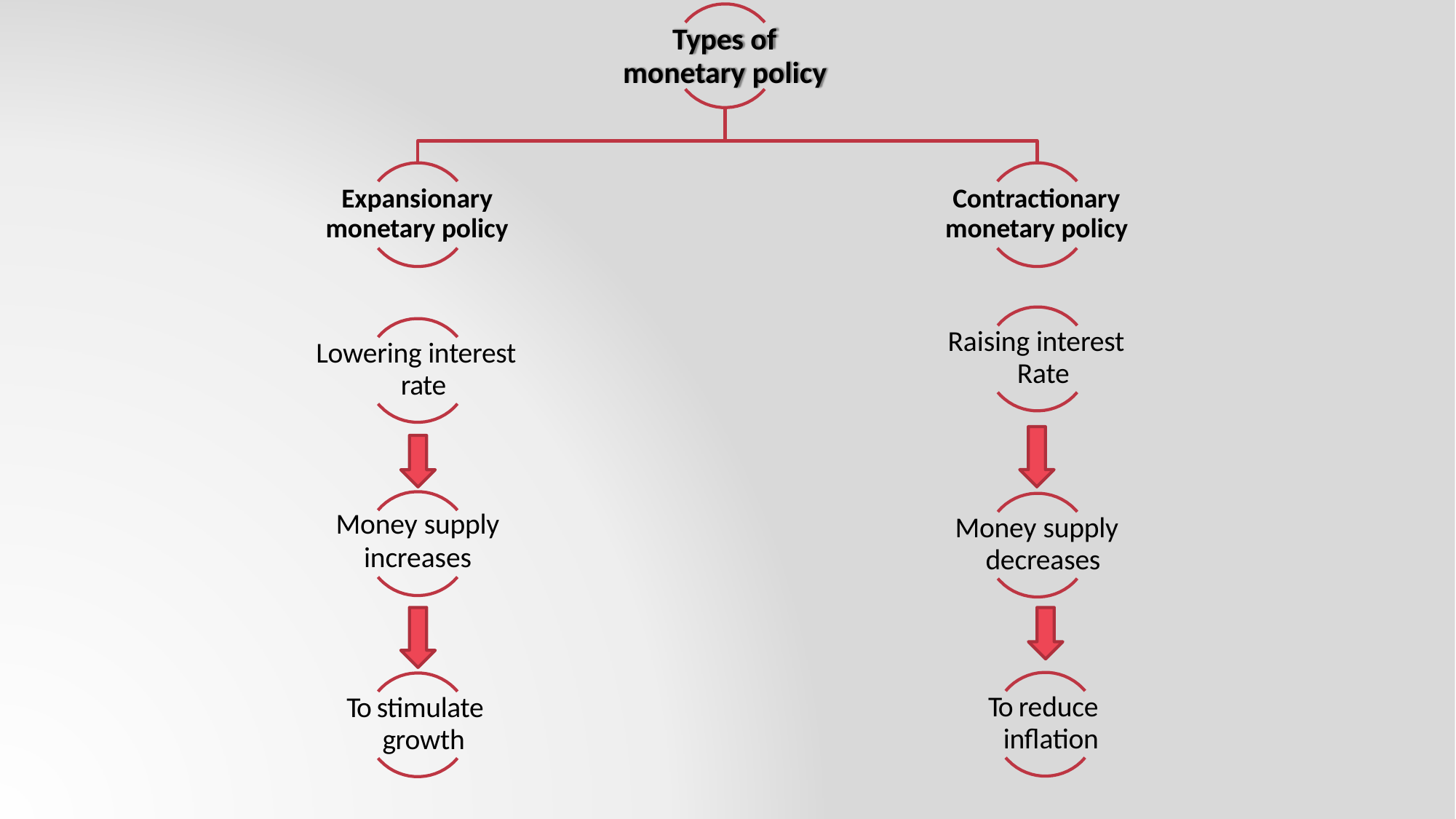

# Types of  monetary policy

Expansionary  monetary policy
Contractionary  monetary policy

Raising interest  Rate
Lowering interest  rate

Money supply
increases
Money supply  decreases

To reduce  inflation
To stimulate  growth